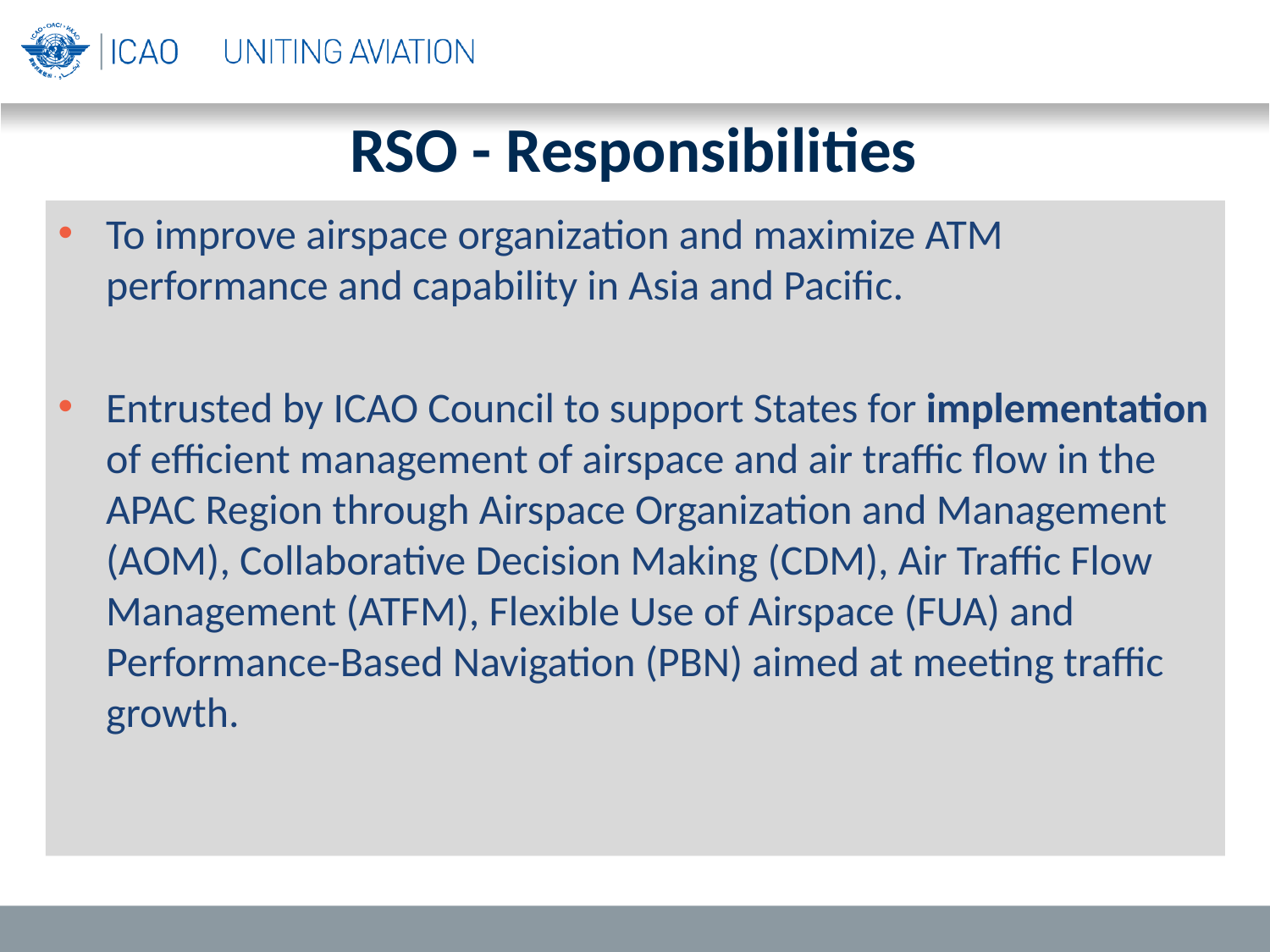

# RSO - Responsibilities
To improve airspace organization and maximize ATM performance and capability in Asia and Pacific.

Entrusted by ICAO Council to support States for implementation of efficient management of airspace and air traffic flow in the APAC Region through Airspace Organization and Management (AOM), Collaborative Decision Making (CDM), Air Traffic Flow Management (ATFM), Flexible Use of Airspace (FUA) and Performance-Based Navigation (PBN) aimed at meeting traffic growth.